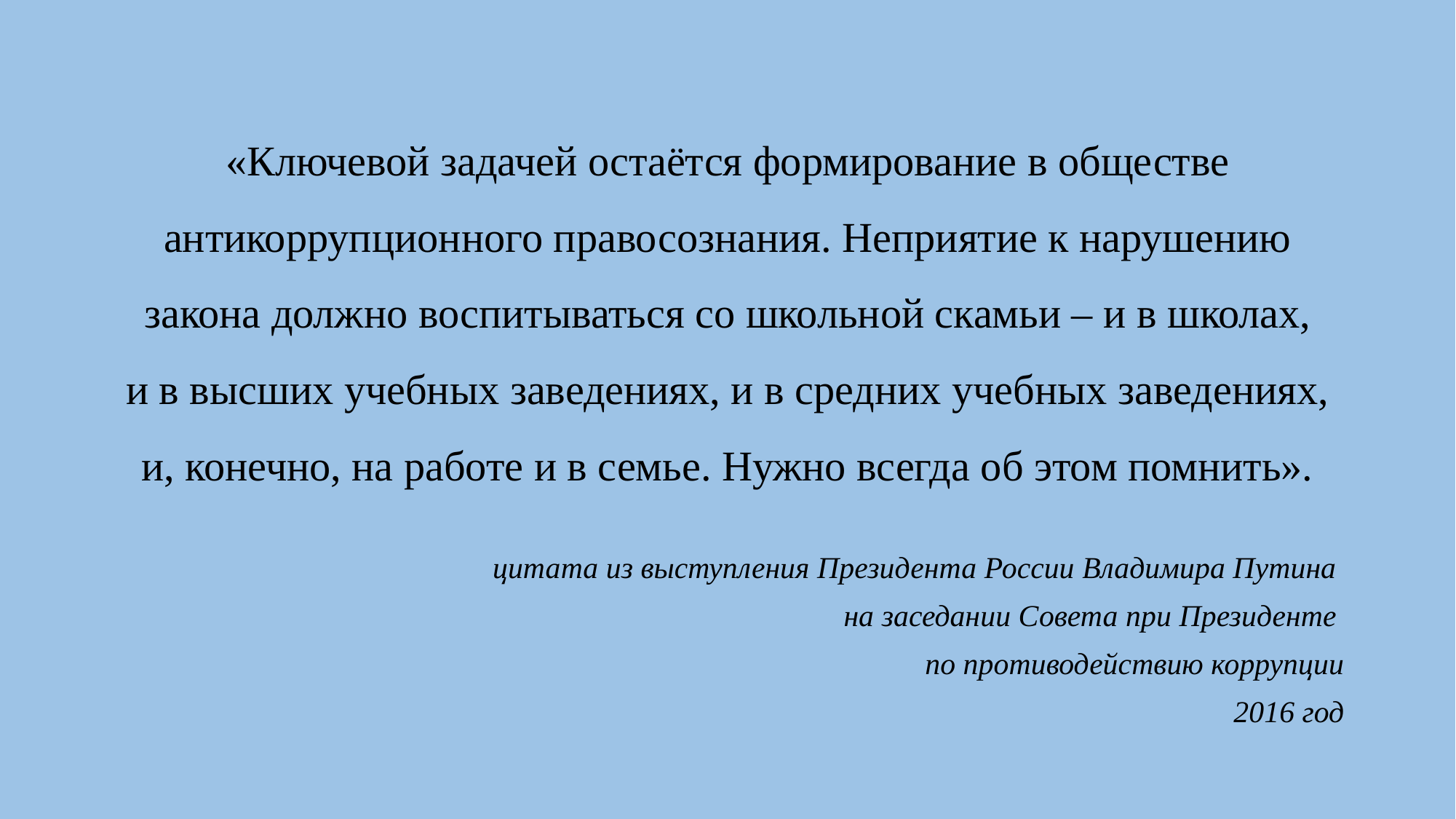

«Ключевой задачей остаётся формирование в обществе антикоррупционного правосознания. Неприятие к нарушению закона должно воспитываться со школьной скамьи – и в школах, и в высших учебных заведениях, и в средних учебных заведениях, и, конечно, на работе и в семье. Нужно всегда об этом помнить».

цитата из выступления Президента России Владимира Путина
на заседании Совета при Президенте
по противодействию коррупции
 2016 год